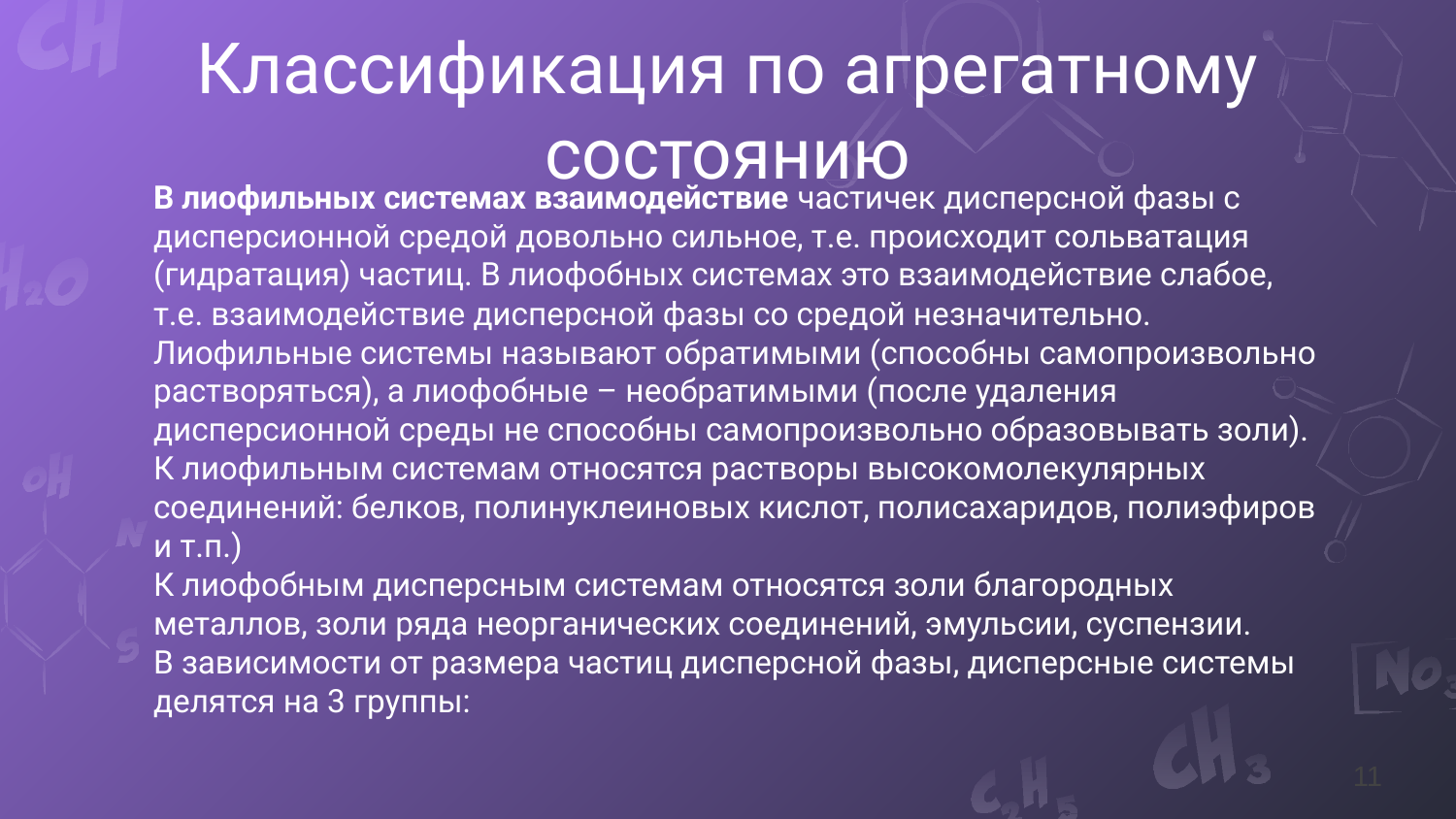

# Классификация по агрегатному состоянию
В лиофильных системах взаимодействие частичек дисперсной фазы с дисперсионной средой довольно сильное, т.е. происходит сольватация (гидратация) частиц. В лиофобных системах это взаимодействие слабое, т.е. взаимодействие дисперсной фазы со средой незначительно. Лиофильные системы называют обратимыми (способны самопроизвольно растворяться), а лиофобные – необратимыми (после удаления дисперсионной среды не способны самопроизвольно образовывать золи).
К лиофильным системам относятся растворы высокомолекулярных соединений: белков, полинуклеиновых кислот, полисахаридов, полиэфиров и т.п.)
К лиофобным дисперсным системам относятся золи благородных металлов, золи ряда неорганических соединений, эмульсии, суспензии.
В зависимости от размера частиц дисперсной фазы, дисперсные системы делятся на 3 группы:
11